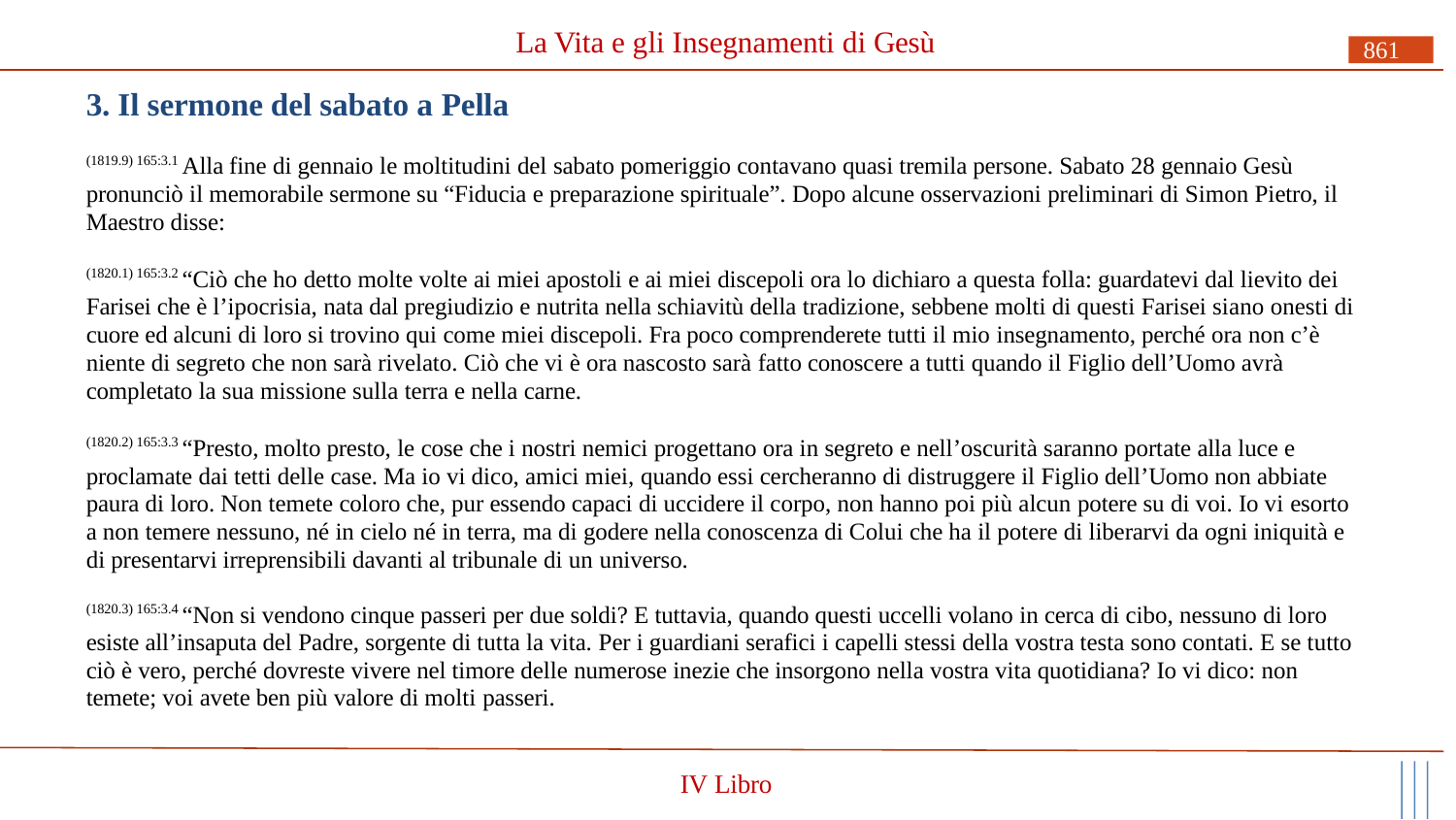

# La Vita e gli Insegnamenti di Gesù
861

3. Il sermone del sabato a Pella
(1819.9) 165:3.1 Alla fine di gennaio le moltitudini del sabato pomeriggio contavano quasi tremila persone. Sabato 28 gennaio Gesù  pronunciò il memorabile sermone su “Fiducia e preparazione spirituale”. Dopo alcune osservazioni preliminari di Simon Pietro, il  Maestro disse:

(1820.1) 165:3.2 “Ciò che ho detto molte volte ai miei apostoli e ai miei discepoli ora lo dichiaro a questa folla: guardatevi dal lievito dei  Farisei che è l’ipocrisia, nata dal pregiudizio e nutrita nella schiavitù della tradizione, sebbene molti di questi Farisei siano onesti di  cuore ed alcuni di loro si trovino qui come miei discepoli. Fra poco comprenderete tutti il mio insegnamento, perché ora non c’è  niente di segreto che non sarà rivelato. Ciò che vi è ora nascosto sarà fatto conoscere a tutti quando il Figlio dell’Uomo avrà  completato la sua missione sulla terra e nella carne.

(1820.2) 165:3.3 “Presto, molto presto, le cose che i nostri nemici progettano ora in segreto e nell’oscurità saranno portate alla luce e  proclamate dai tetti delle case. Ma io vi dico, amici miei, quando essi cercheranno di distruggere il Figlio dell’Uomo non abbiate  paura di loro. Non temete coloro che, pur essendo capaci di uccidere il corpo, non hanno poi più alcun potere su di voi. Io vi esorto  a non temere nessuno, né in cielo né in terra, ma di godere nella conoscenza di Colui che ha il potere di liberarvi da ogni iniquità e  di presentarvi irreprensibili davanti al tribunale di un universo.

(1820.3) 165:3.4 “Non si vendono cinque passeri per due soldi? E tuttavia, quando questi uccelli volano in cerca di cibo, nessuno di loro  esiste all’insaputa del Padre, sorgente di tutta la vita. Per i guardiani serafici i capelli stessi della vostra testa sono contati. E se tutto  ciò è vero, perché dovreste vivere nel timore delle numerose inezie che insorgono nella vostra vita quotidiana? Io vi dico: non  temete; voi avete ben più valore di molti passeri.

IV Libro